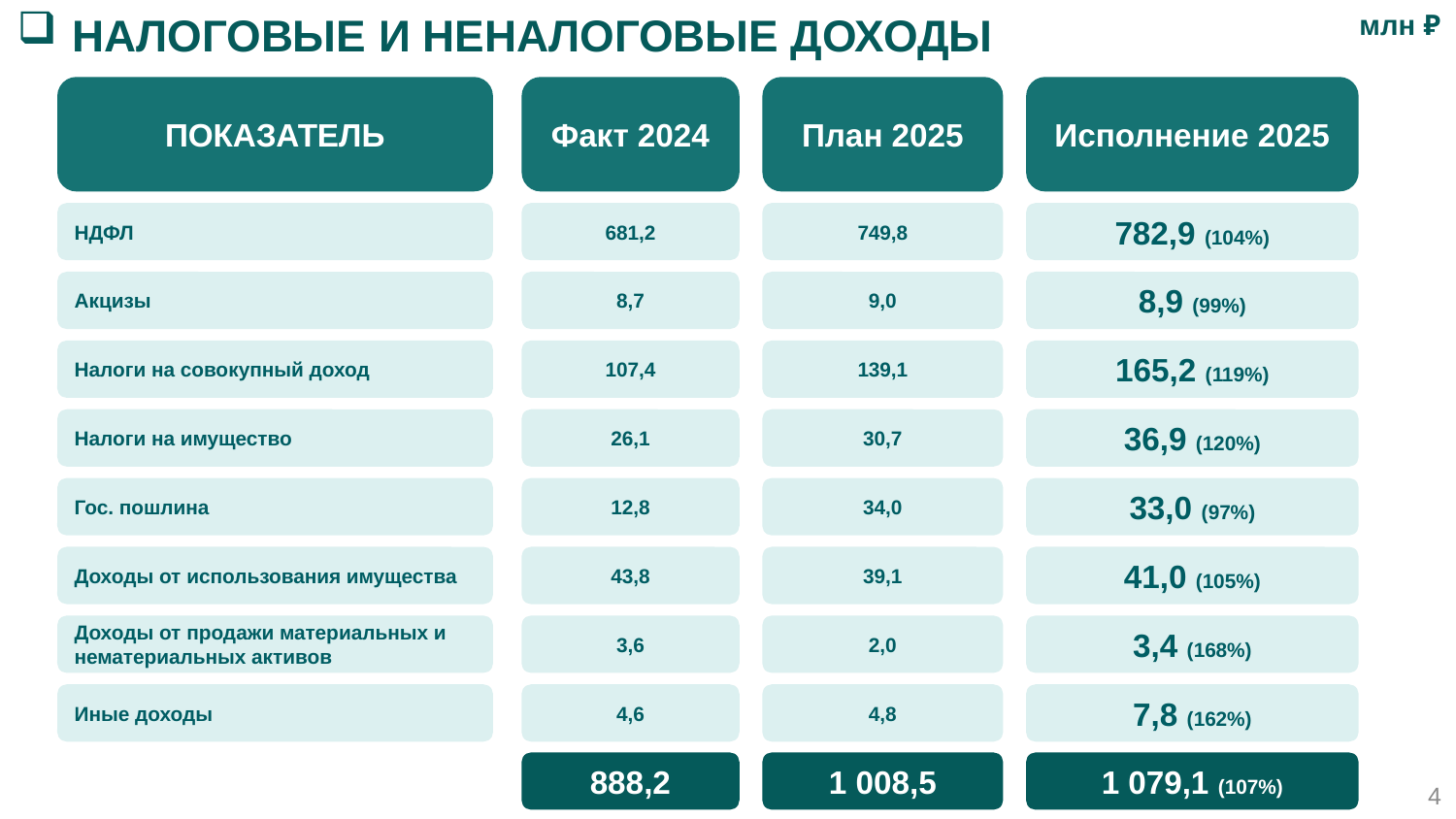

Налоговые и неналоговые доходы

млн ₽
ПОКАЗАТЕЛЬ
Факт 2024
План 2025
Исполнение 2025
НДФЛ
681,2
749,8
782,9 (104%)
Акцизы
8,7
9,0
8,9 (99%)
Налоги на совокупный доход
107,4
139,1
165,2 (119%)
Налоги на имущество
26,1
30,7
36,9 (120%)
Гос. пошлина
12,8
34,0
33,0 (97%)
Доходы от использования имущества
43,8
39,1
41,0 (105%)
Доходы от продажи материальных и нематериальных активов
3,6
2,0
3,4 (168%)
Иные доходы
4,6
4,8
7,8 (162%)
888,2
1 008,5
1 079,1 (107%)
4